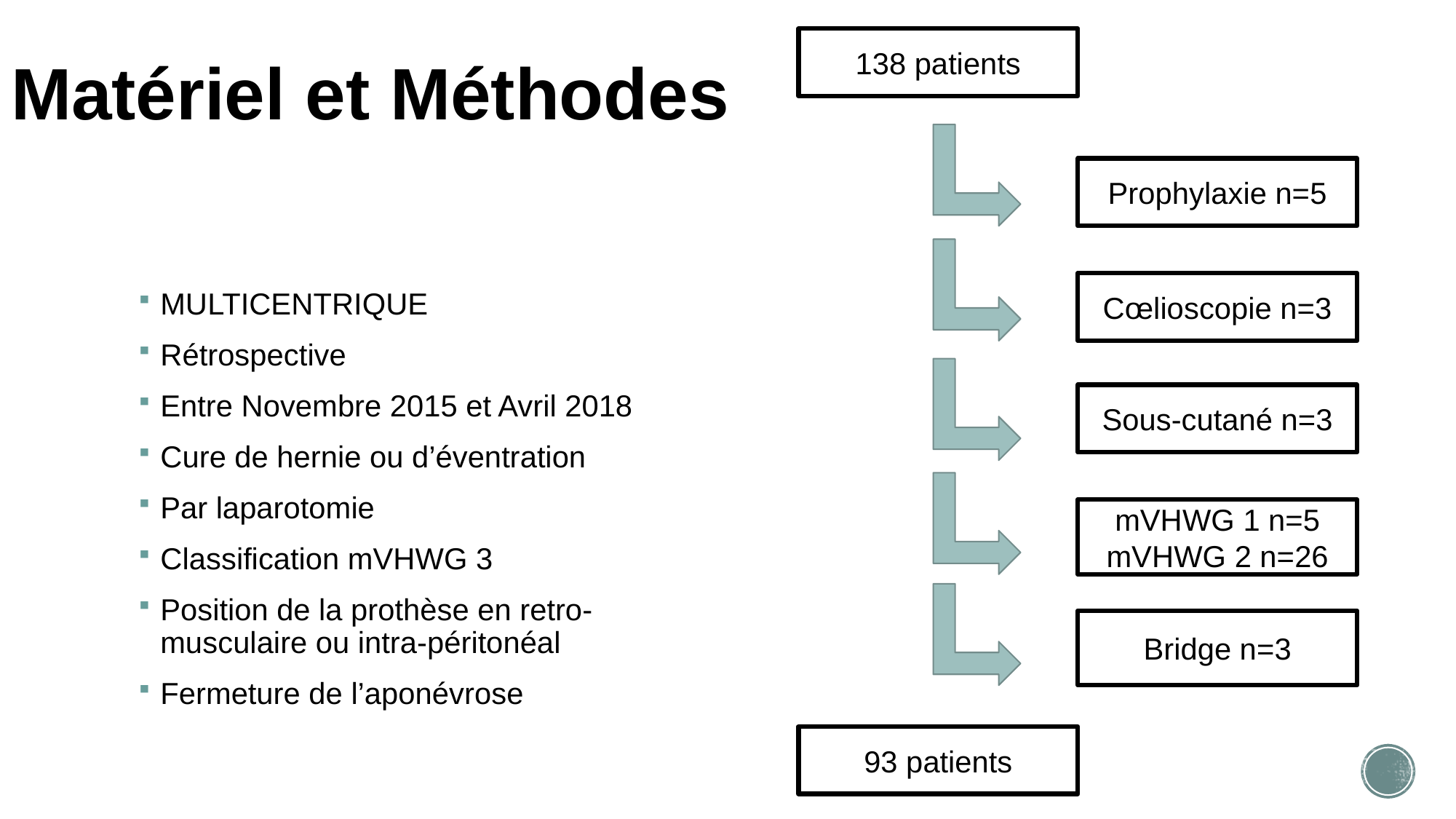

# Matériel et Méthodes
138 patients

Prophylaxie n=5

MULTICENTRIQUE
Rétrospective
Entre Novembre 2015 et Avril 2018
Cure de hernie ou d’éventration
Par laparotomie
Classification mVHWG 3
Position de la prothèse en retro-musculaire ou intra-péritonéal
Fermeture de l’aponévrose
Cœlioscopie n=3

Sous-cutané n=3

mVHWG 1 n=5
mVHWG 2 n=26

Bridge n=3
93 patients